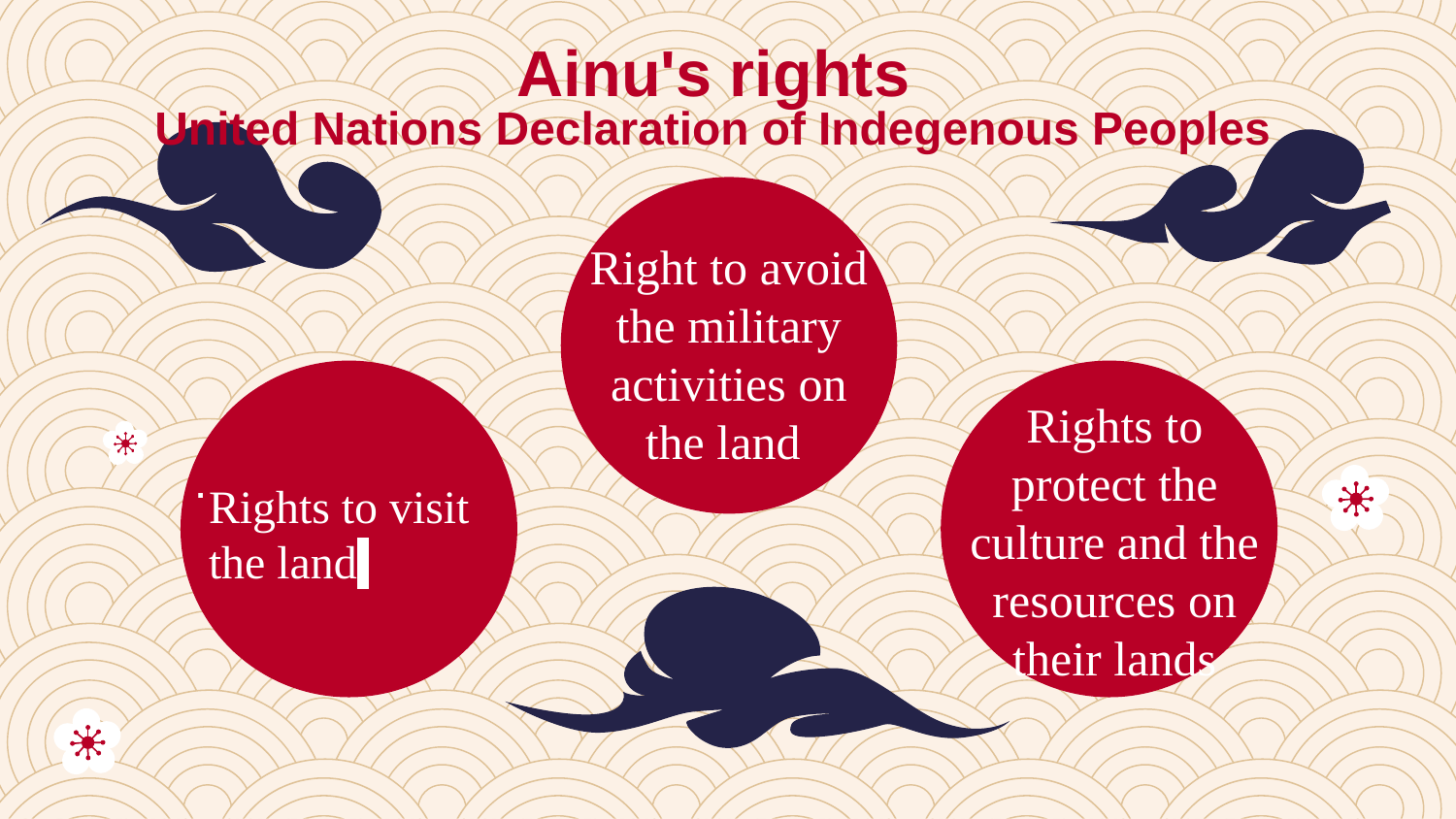

Ainu's rights
United Nations Declaration of Indegenous Peoples

Right to avoid the military activities on the land

Rights to protect the culture and the resources on their lands
.
Rights to visit the land